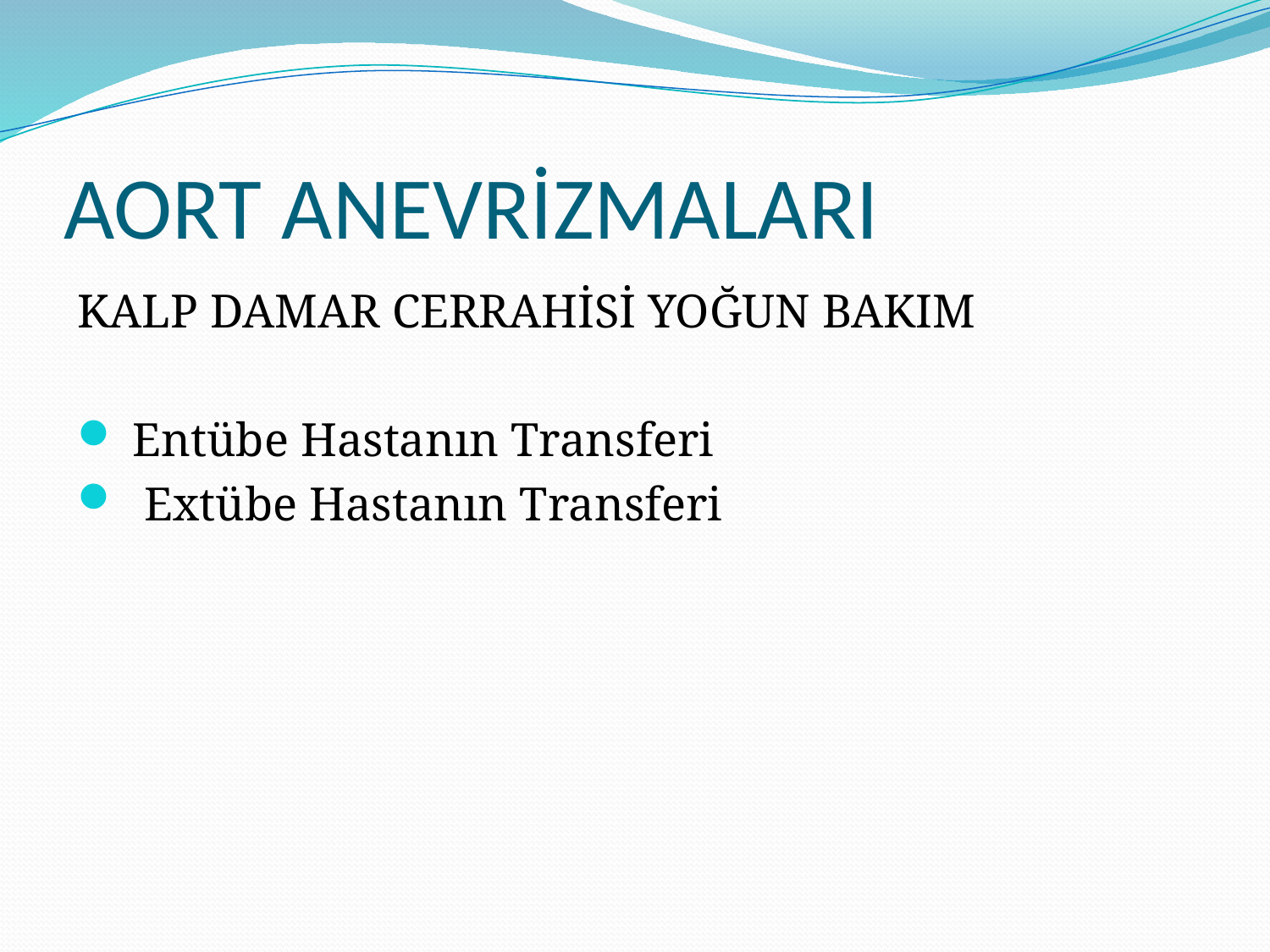

# AORT ANEVRİZMALARI
KALP DAMAR CERRAHİSİ YOĞUN BAKIM

 Entübe Hastanın Transferi
  Extübe Hastanın Transferi